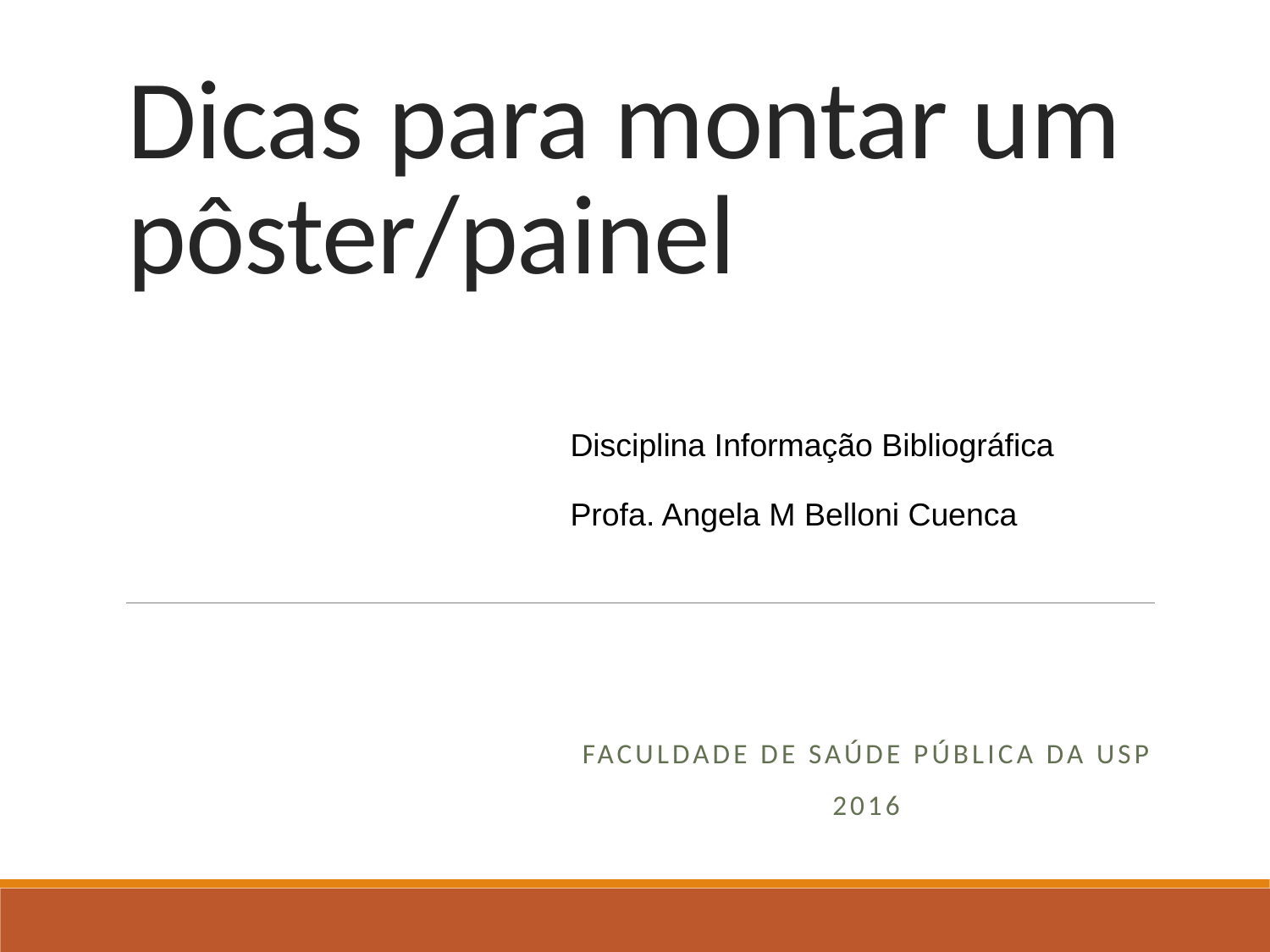

# Dicas para montar um pôster/painel
Disciplina Informação Bibliográfica

Profa. Angela M Belloni Cuenca
Faculdade de Saúde Pública da USP
2016